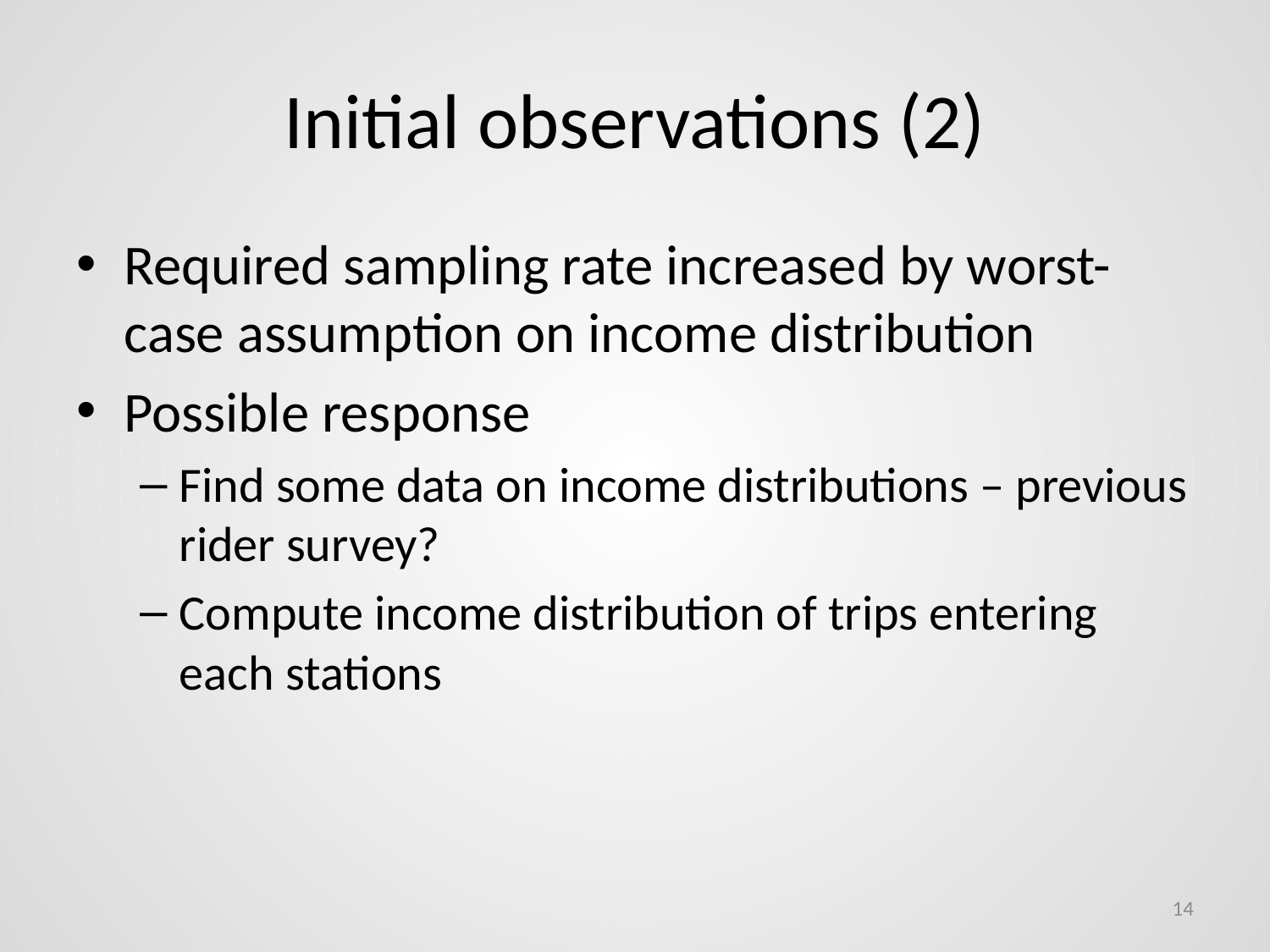

# Initial observations (2)
Required sampling rate increased by worst-case assumption on income distribution
Possible response
Find some data on income distributions – previous rider survey?
Compute income distribution of trips entering each stations

14